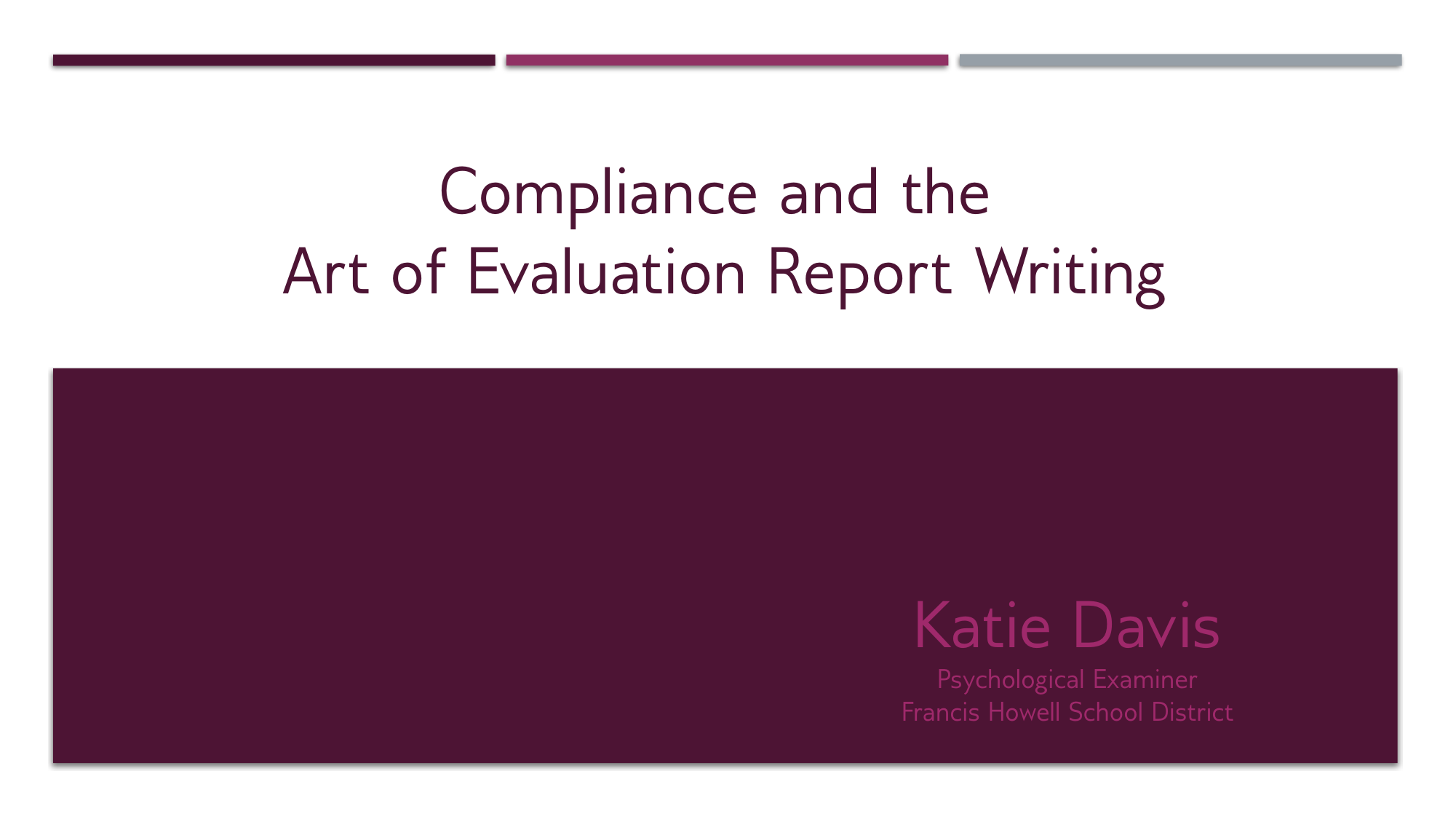

# Compliance and the Art of Evaluation Report Writing
Katie Davis
Psychological Examiner
Francis Howell School District